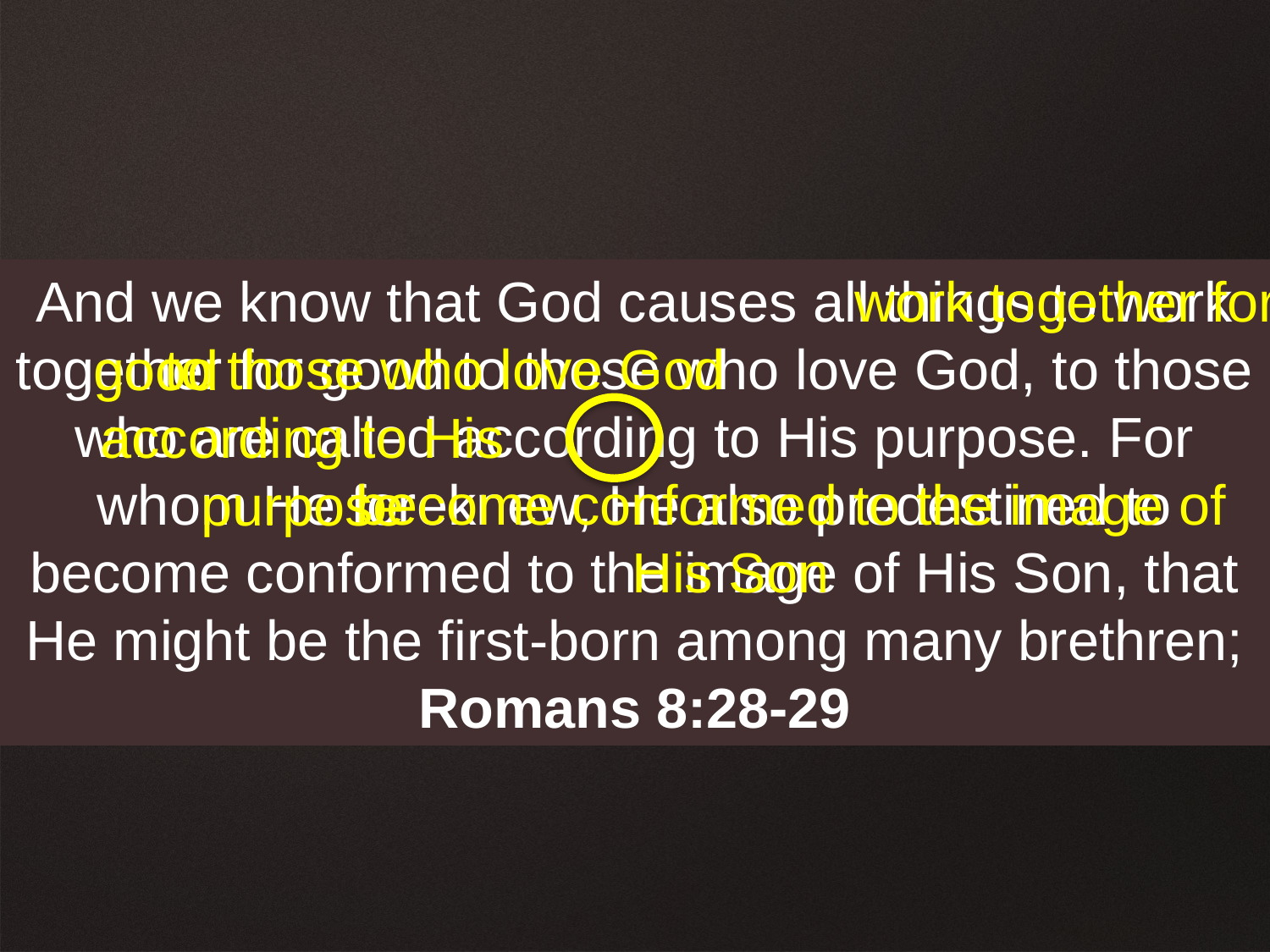

And we know that God causes all things to work together for good to those who love God, to those who are called according to His purpose. For whom He foreknew, He also predestined to become conformed to the image of His Son, that He might be the first-born among many brethren;
Romans 8:28-29
work together for
to those who love God
good
according to His purpose

        become conformed to the image of His Son